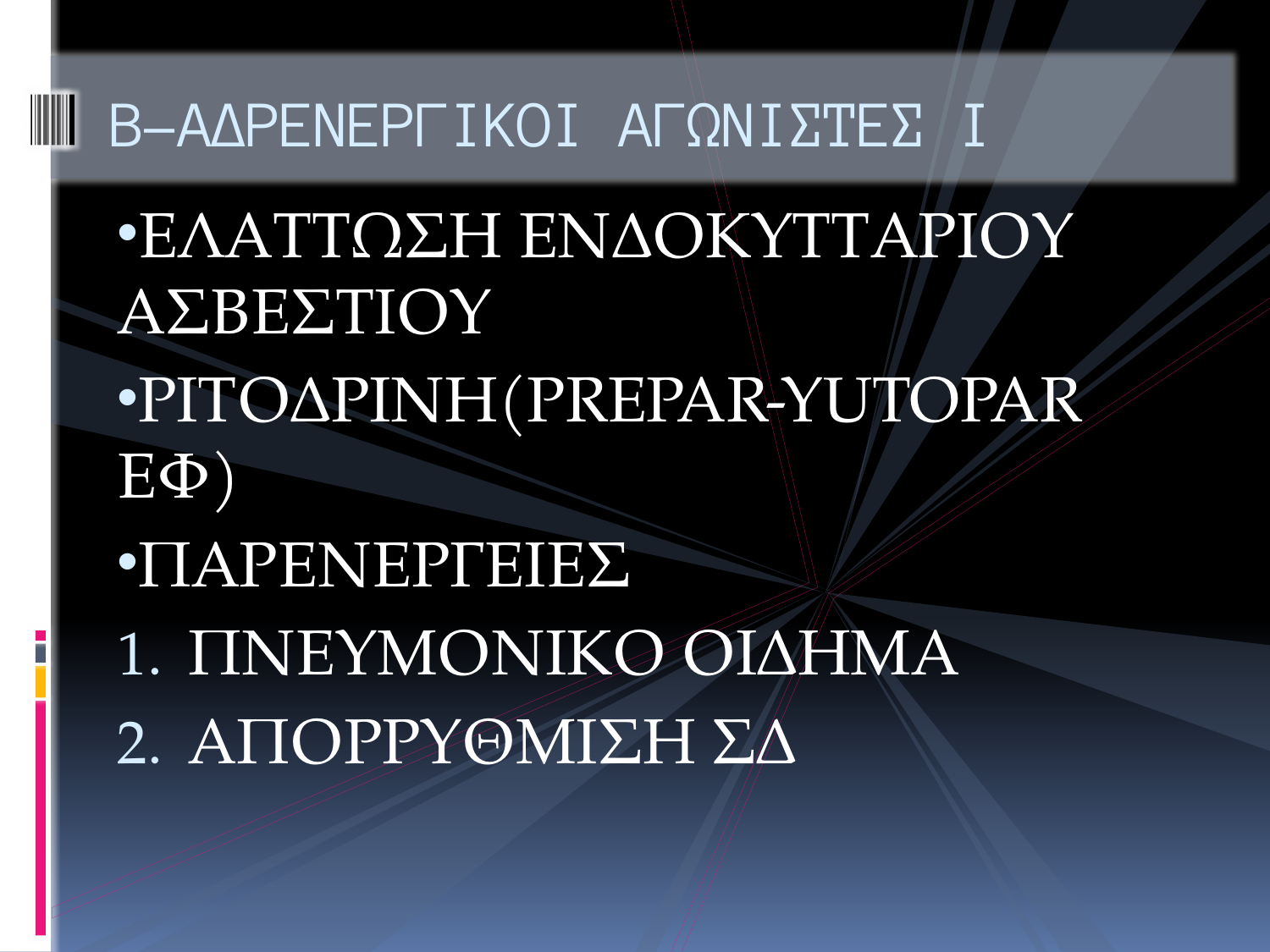

# Β-ΑΔΡΕΝΕΡΓΙΚΟΙ ΑΓΩΝΙΣΤΕΣ Ι
ΕΛΑΤΤΩΣΗ ΕΝΔΟΚΥΤΤΑΡΙΟΥ ΑΣΒΕΣΤΙΟΥ
ΡΙΤΟΔΡΙΝΗ(PREPAR-YUTOPAR ΕΦ)
ΠΑΡΕΝΕΡΓΕΙΕΣ
ΠΝΕΥΜΟΝΙΚΟ ΟΙΔΗΜΑ
ΑΠΟΡΡΥΘΜΙΣΗ ΣΔ